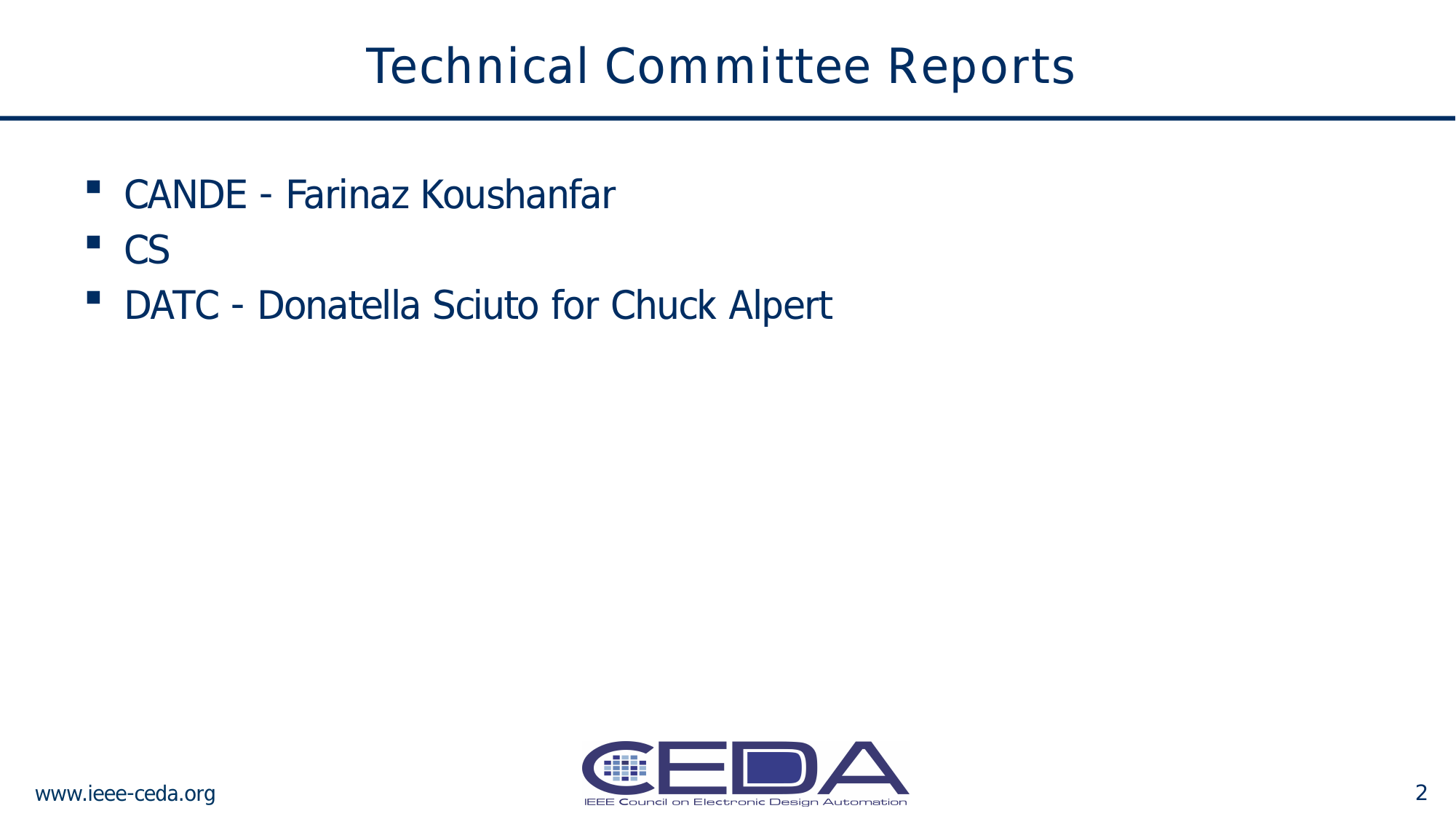

# Technical Committee Reports
CANDE - Farinaz Koushanfar
CS
DATC - Donatella Sciuto for Chuck Alpert

www.ieee-ceda.org
2